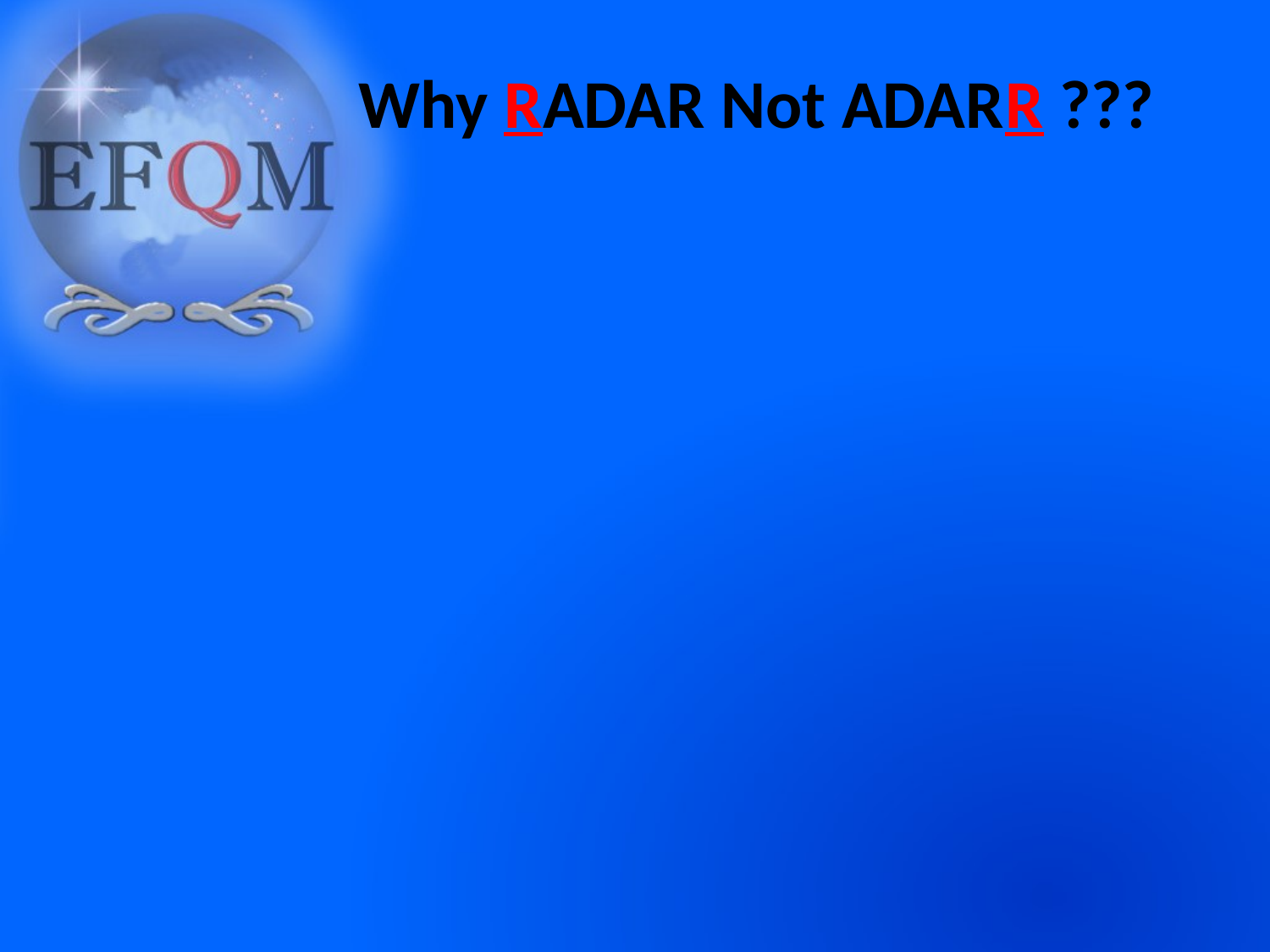

# Why RADAR Not ADARR ???
   مع ان المنهجيات " الممكنات " تسبق النتائج في الحدوث , لكن المنهجيات تصاغ بما يتوائم مع الاهداف والتي تكون بدورها هي النتائج المستقبلية للسياسة والاستراتيجية المتوافقة مع الرؤية والتي تعتمد اساسا ً على النتائج المستقبلية التي تسعى المؤسسة لتحقيقها .